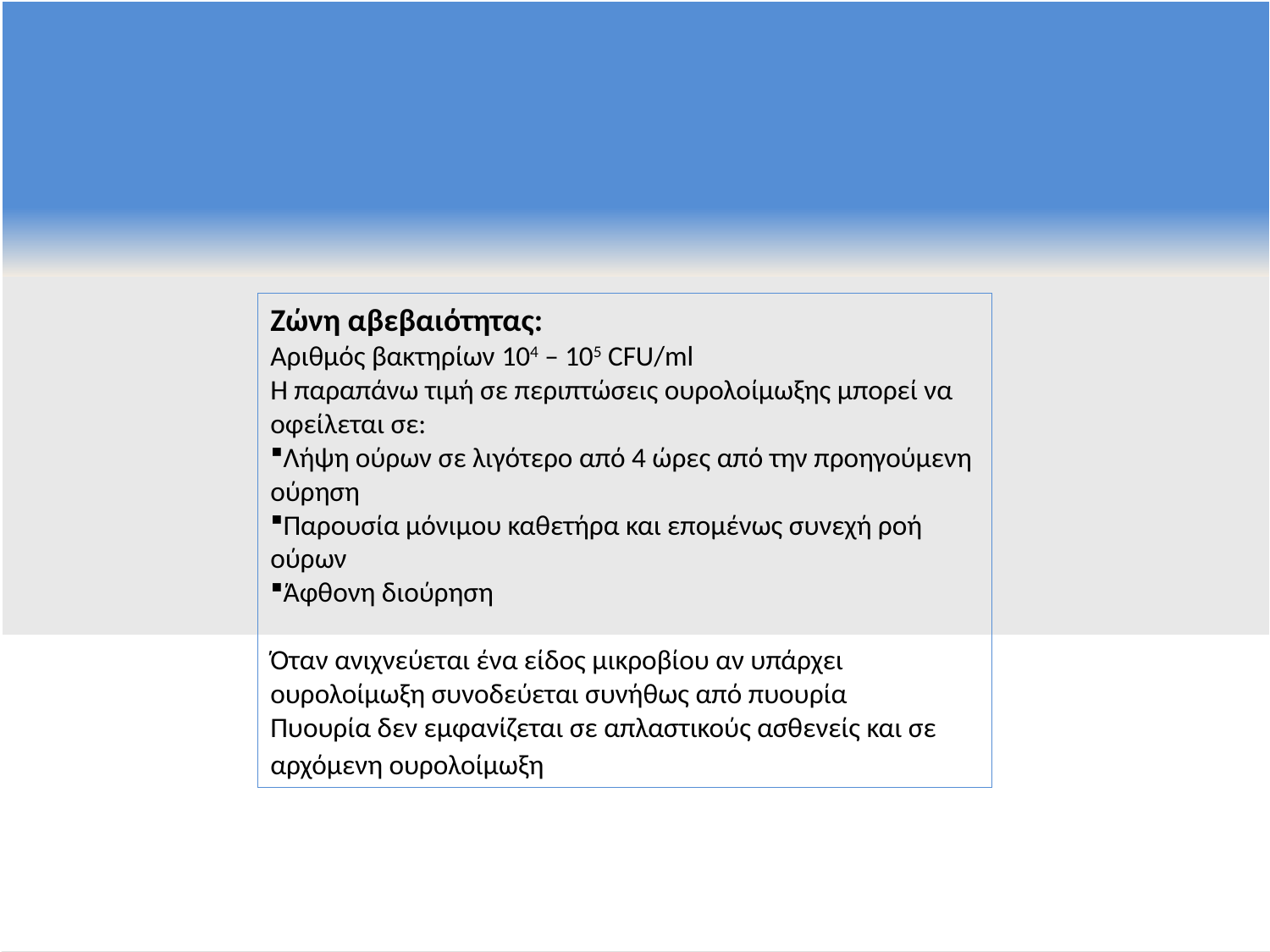

Ζώνη αβεβαιότητας:
Αριθμός βακτηρίων 104 – 105 CFU/ml
Η παραπάνω τιμή σε περιπτώσεις ουρολοίμωξης μπορεί να οφείλεται σε:
Λήψη ούρων σε λιγότερο από 4 ώρες από την προηγούμενη ούρηση
Παρουσία μόνιμου καθετήρα και επομένως συνεχή ροή ούρων
Άφθονη διούρηση

Όταν ανιχνεύεται ένα είδος μικροβίου αν υπάρχει ουρολοίμωξη συνοδεύεται συνήθως από πυουρία
Πυουρία δεν εμφανίζεται σε απλαστικούς ασθενείς και σε αρχόμενη ουρολοίμωξη